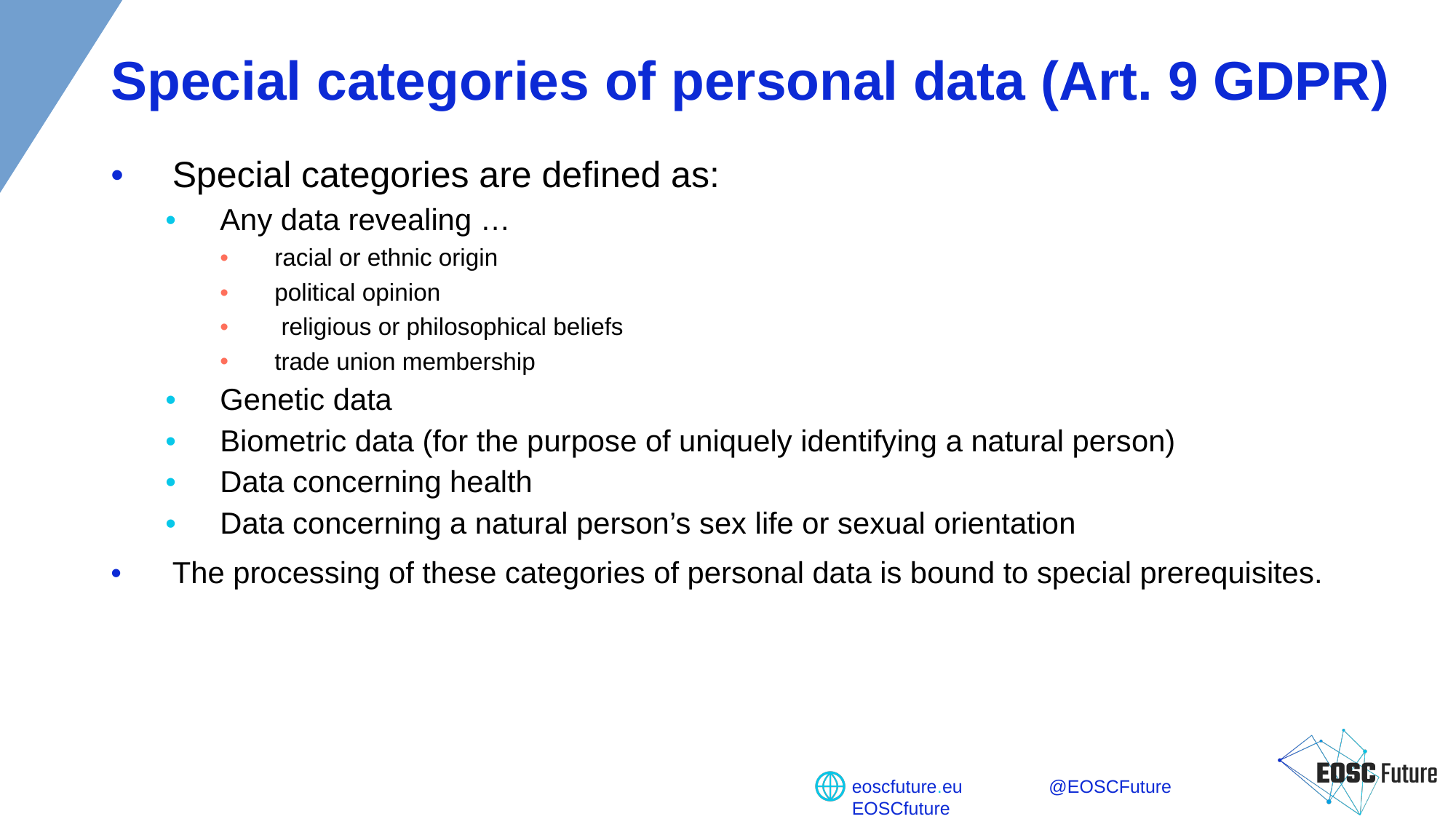

# Special categories of personal data (Art. 9 GDPR)
Special categories are defined as:
Any data revealing …
racial or ethnic origin
political opinion
 religious or philosophical beliefs
trade union membership
Genetic data
Biometric data (for the purpose of uniquely identifying a natural person)
Data concerning health
Data concerning a natural person’s sex life or sexual orientation
The processing of these categories of personal data is bound to special prerequisites.